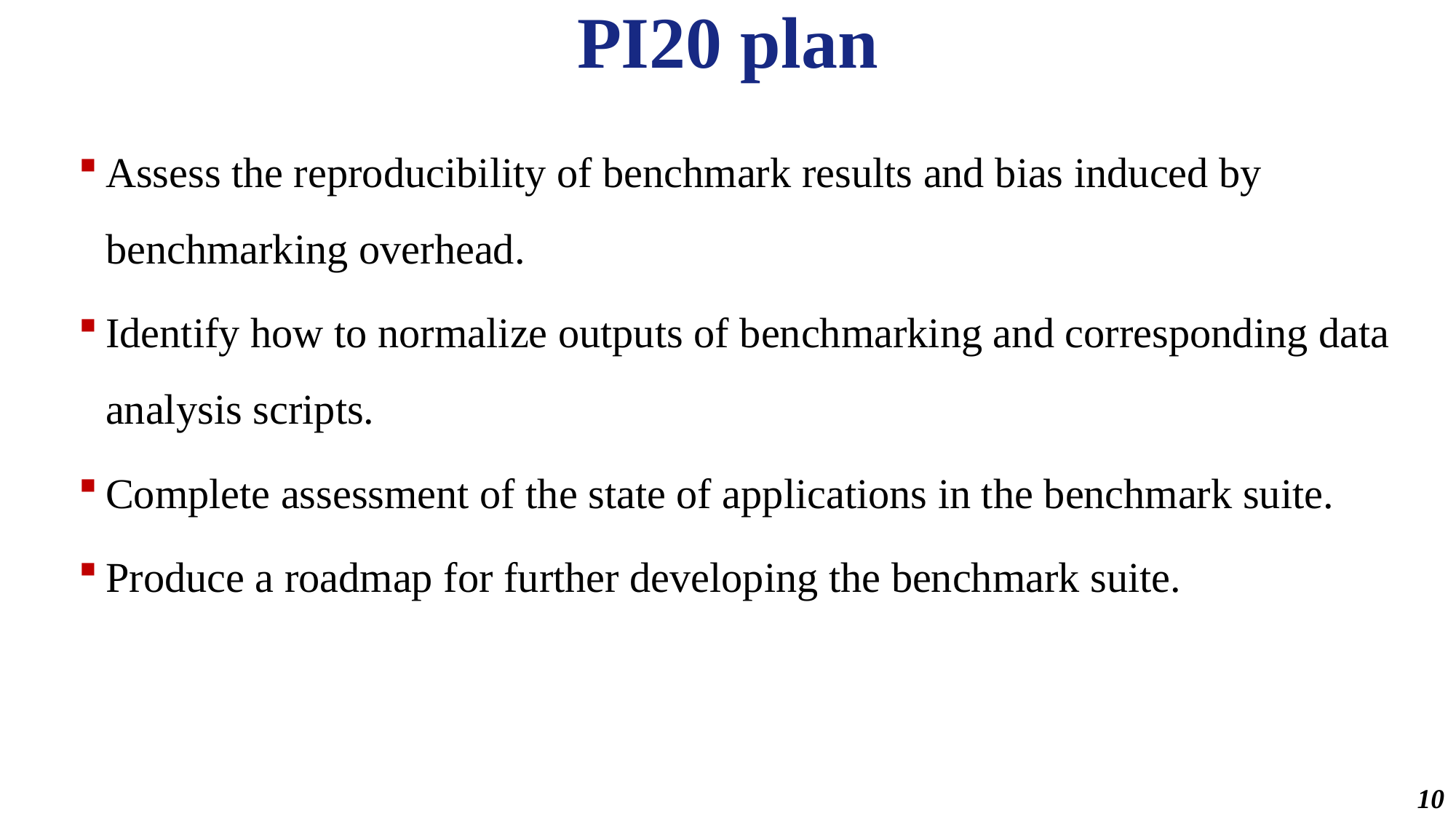

# PI20 plan
Assess the reproducibility of benchmark results and bias induced by benchmarking overhead.
Identify how to normalize outputs of benchmarking and corresponding data analysis scripts.
Complete assessment of the state of applications in the benchmark suite.
Produce a roadmap for further developing the benchmark suite.